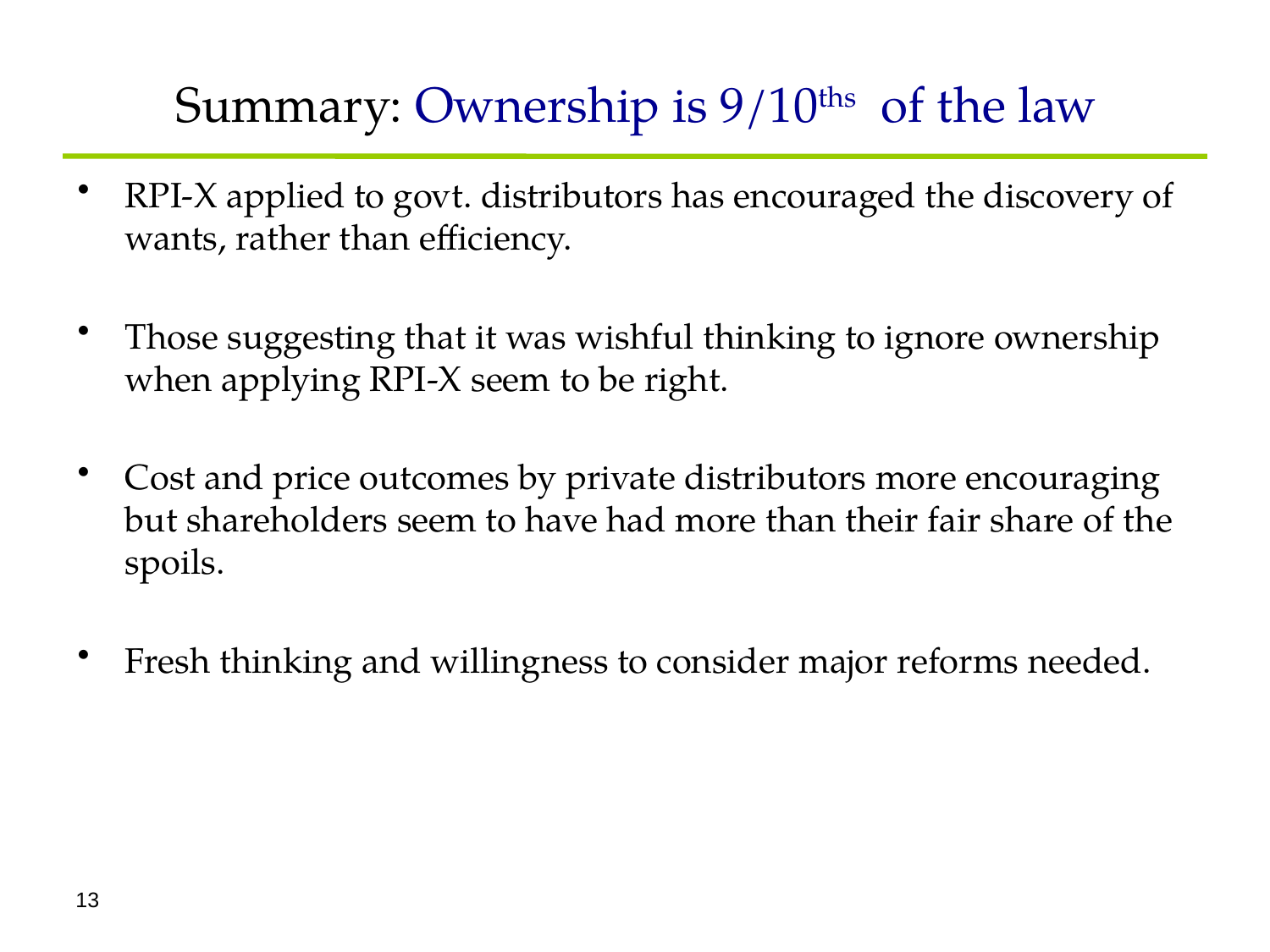

# Summary: Ownership is 9/10ths  of the law
RPI-X applied to govt. distributors has encouraged the discovery of wants, rather than efficiency.

Those suggesting that it was wishful thinking to ignore ownership when applying RPI-X seem to be right.

Cost and price outcomes by private distributors more encouraging but shareholders seem to have had more than their fair share of the spoils.

Fresh thinking and willingness to consider major reforms needed.

13